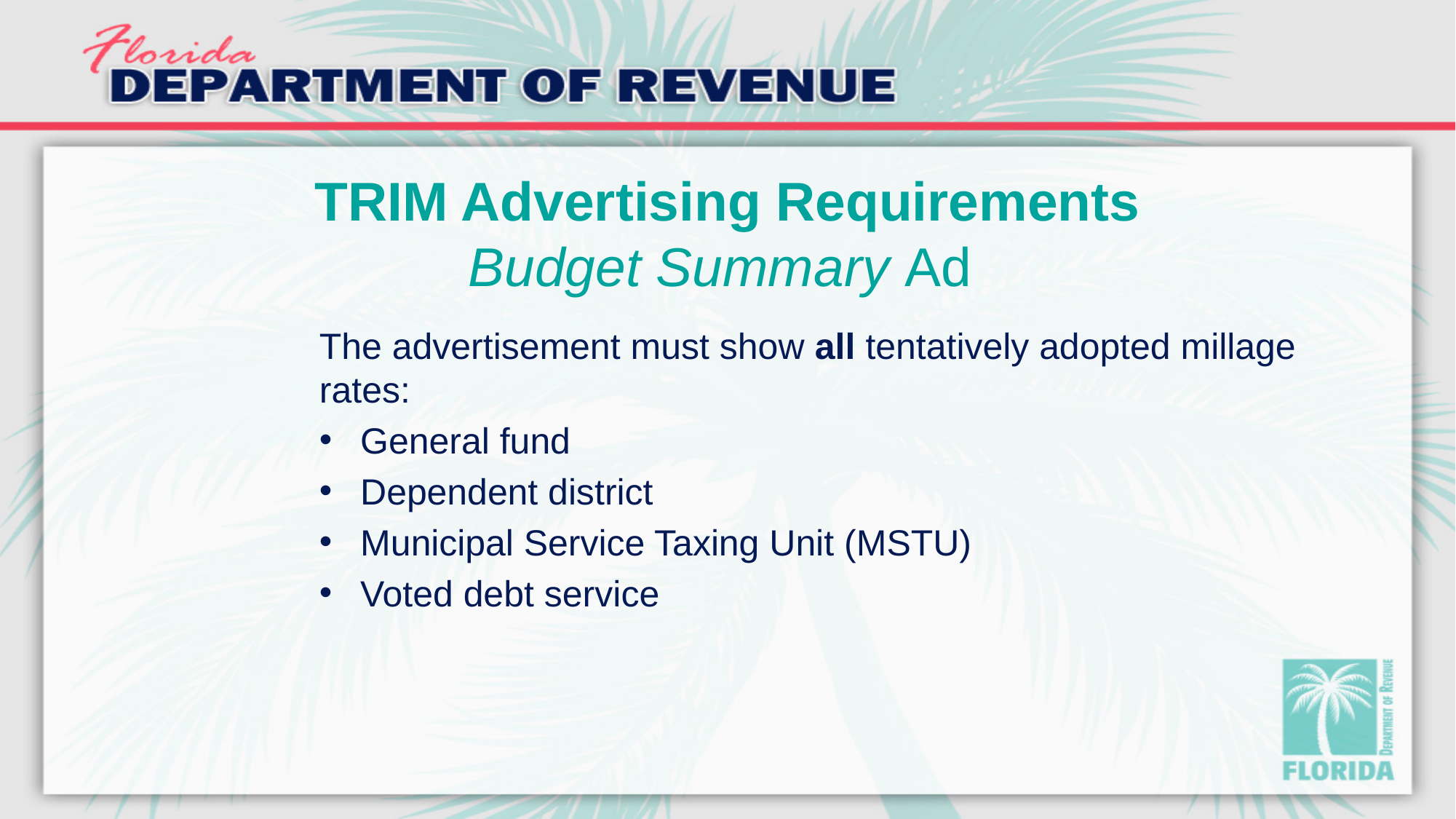

# TRIM Advertising Requirements Budget Summary Ad
The advertisement must show all tentatively adopted millage rates:
General fund
Dependent district
Municipal Service Taxing Unit (MSTU)
Voted debt service